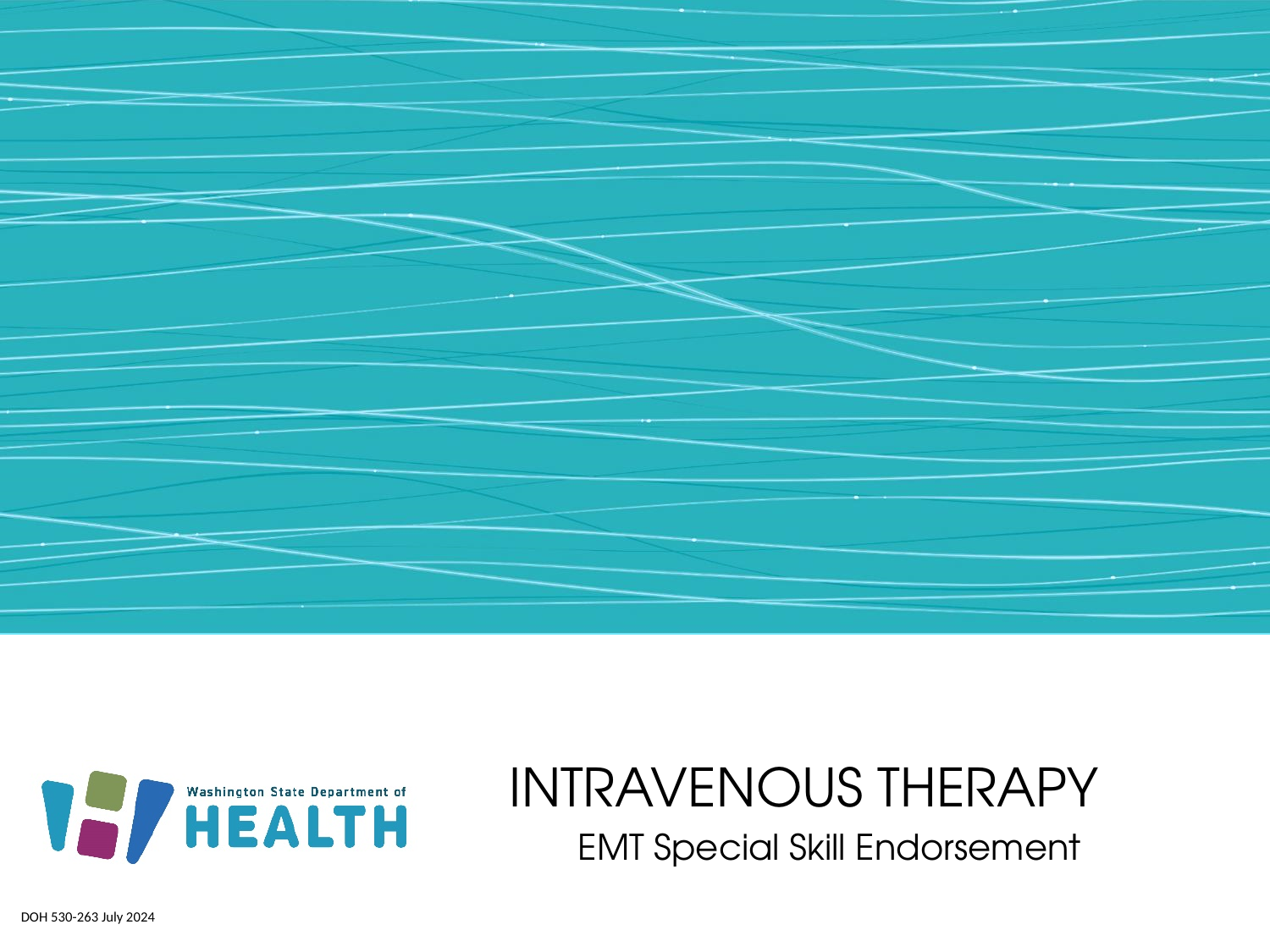

# Intravenous Therapy
EMT Special Skill Endorsement